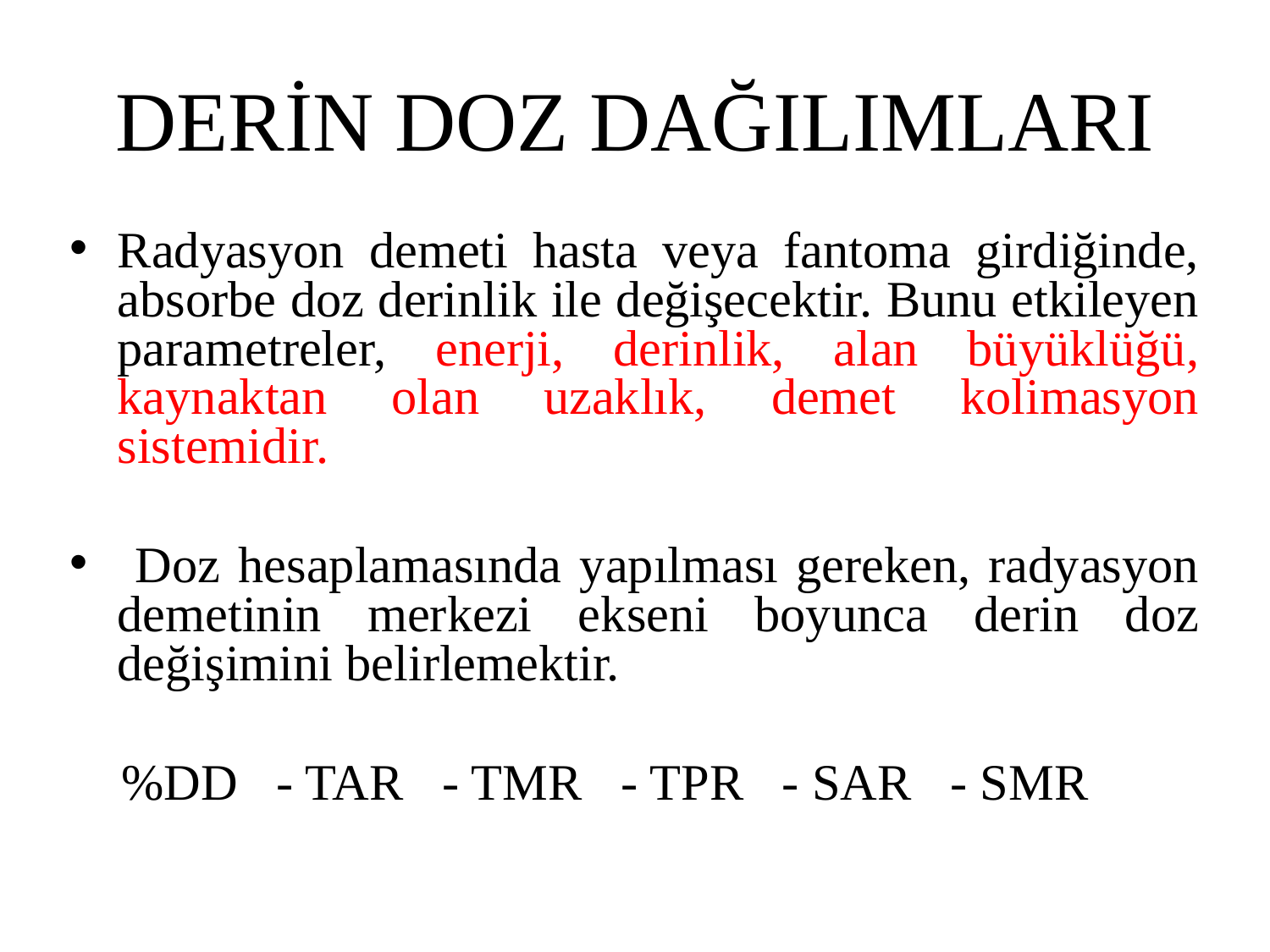

# DERİN DOZ DAĞILIMLARI
Radyasyon demeti hasta veya fantoma girdiğinde, absorbe doz derinlik ile değişecektir. Bunu etkileyen parametreler, enerji, derinlik, alan büyüklüğü, kaynaktan olan uzaklık, demet kolimasyon sistemidir.

 Doz hesaplamasında yapılması gereken, radyasyon demetinin merkezi ekseni boyunca derin doz değişimini belirlemektir.

    %DD   - TAR   - TMR   - TPR   - SAR   - SMR